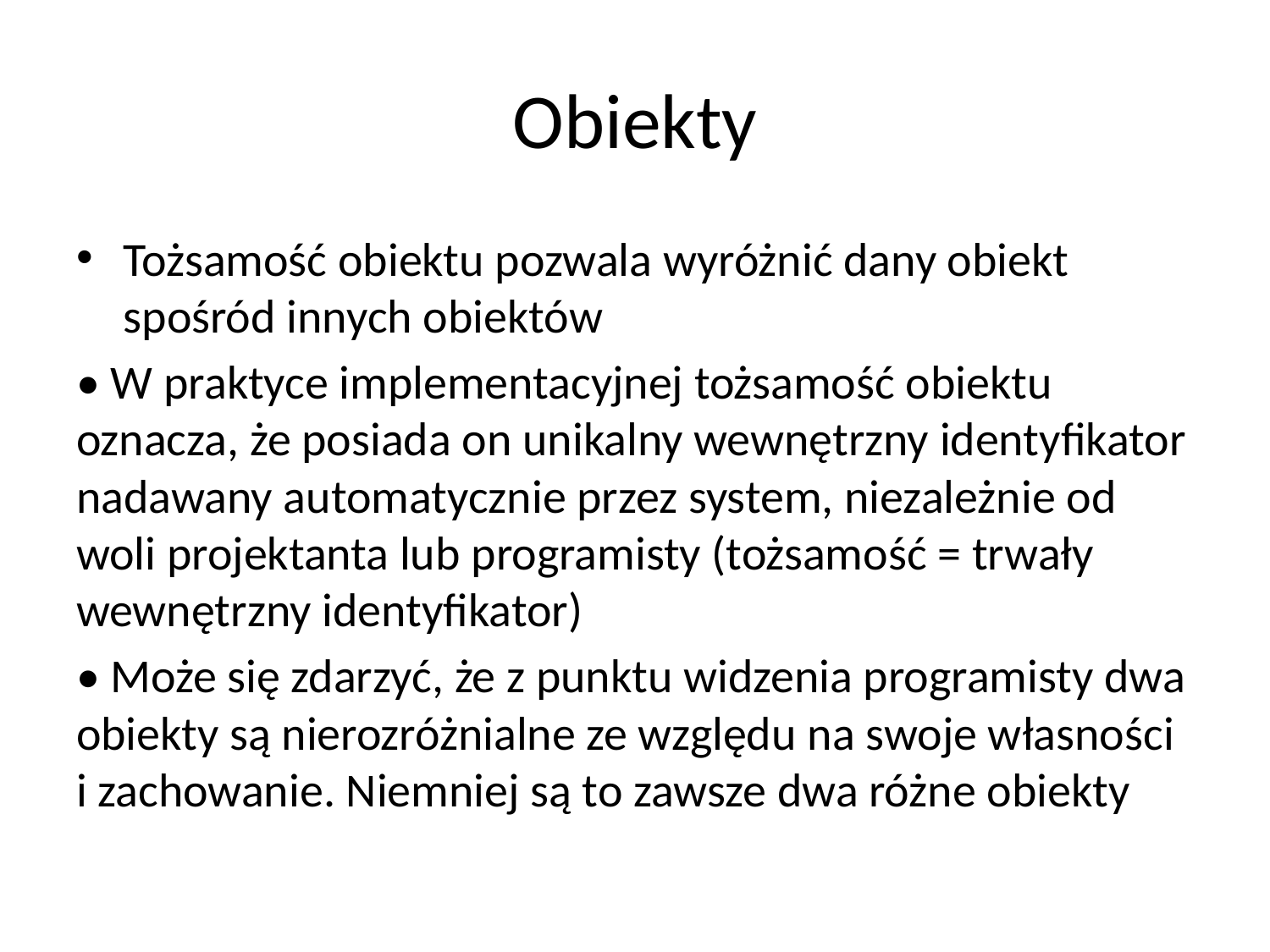

# Obiekty
Tożsamość obiektu pozwala wyróżnić dany obiekt spośród innych obiektów
• W praktyce implementacyjnej tożsamość obiektu oznacza, że posiada on unikalny wewnętrzny identyfikator nadawany automatycznie przez system, niezależnie od woli projektanta lub programisty (tożsamość = trwały wewnętrzny identyfikator)
• Może się zdarzyć, że z punktu widzenia programisty dwa obiekty są nierozróżnialne ze względu na swoje własności i zachowanie. Niemniej są to zawsze dwa różne obiekty